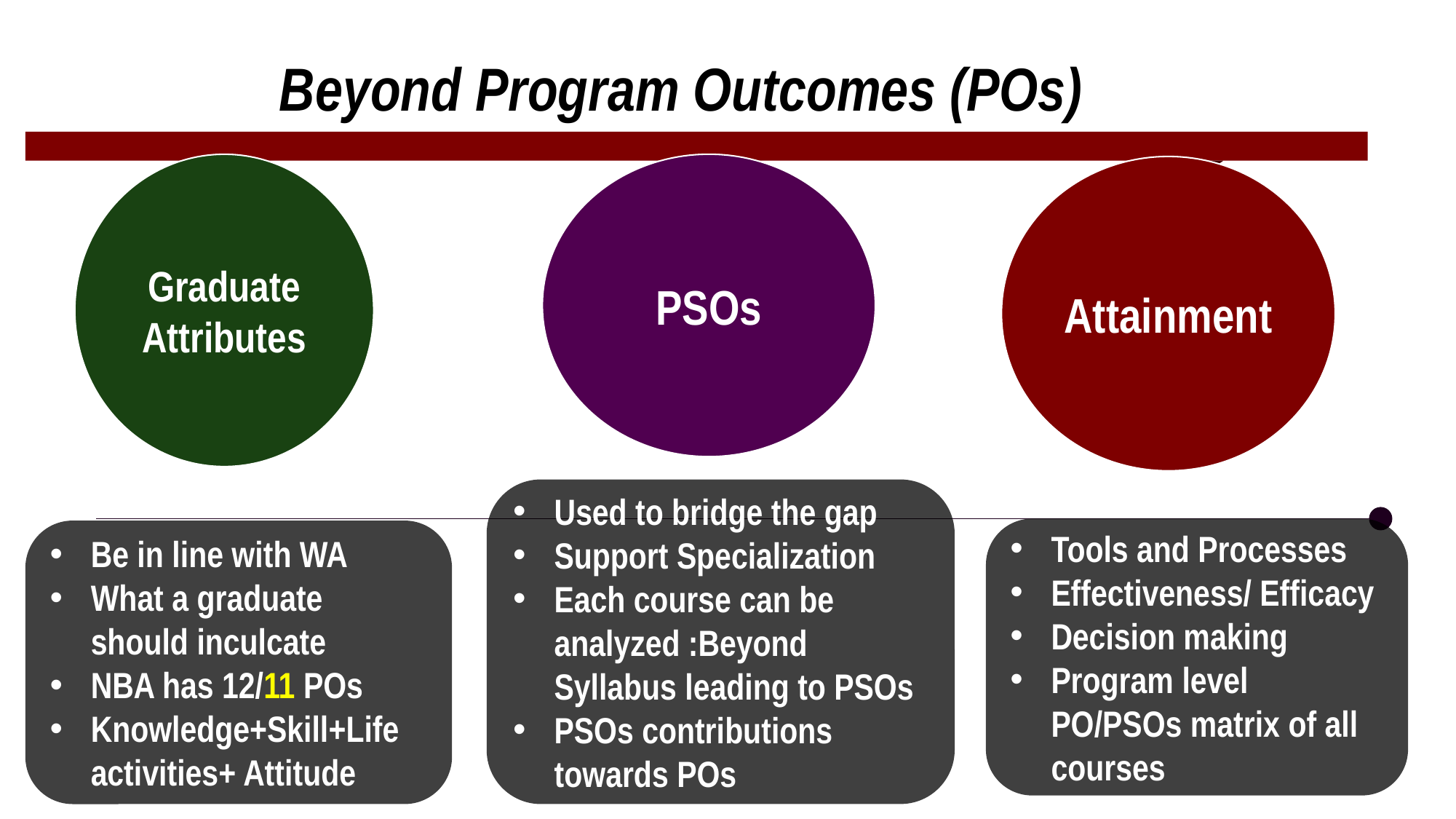

Beyond Program Outcomes (POs)
PSOs
Graduate Attributes
Attainment
Used to bridge the gap
Support Specialization
Each course can be analyzed :Beyond Syllabus leading to PSOs
PSOs contributions towards POs

Tools and Processes
Effectiveness/ Efficacy
Decision making
Program level PO/PSOs matrix of all courses
Be in line with WA
What a graduate should inculcate
NBA has 12/11 POs
Knowledge+Skill+Life activities+ Attitude